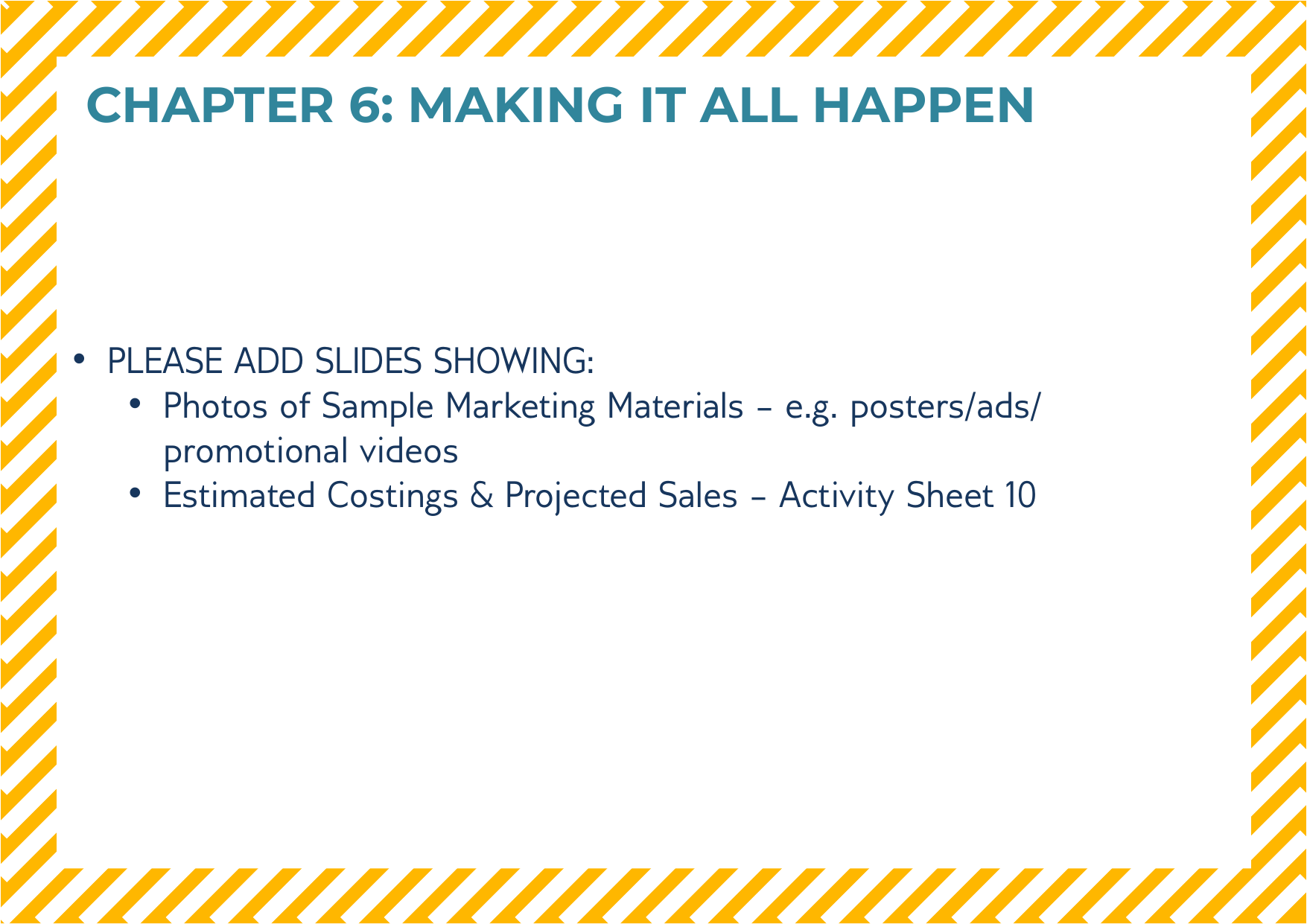

# CHAPTER 6: MAKING IT ALL HAPPEN
PLEASE ADD SLIDES SHOWING:
Photos of Sample Marketing Materials – e.g. posters/ads/ promotional videos
Estimated Costings & Projected Sales – Activity Sheet 10